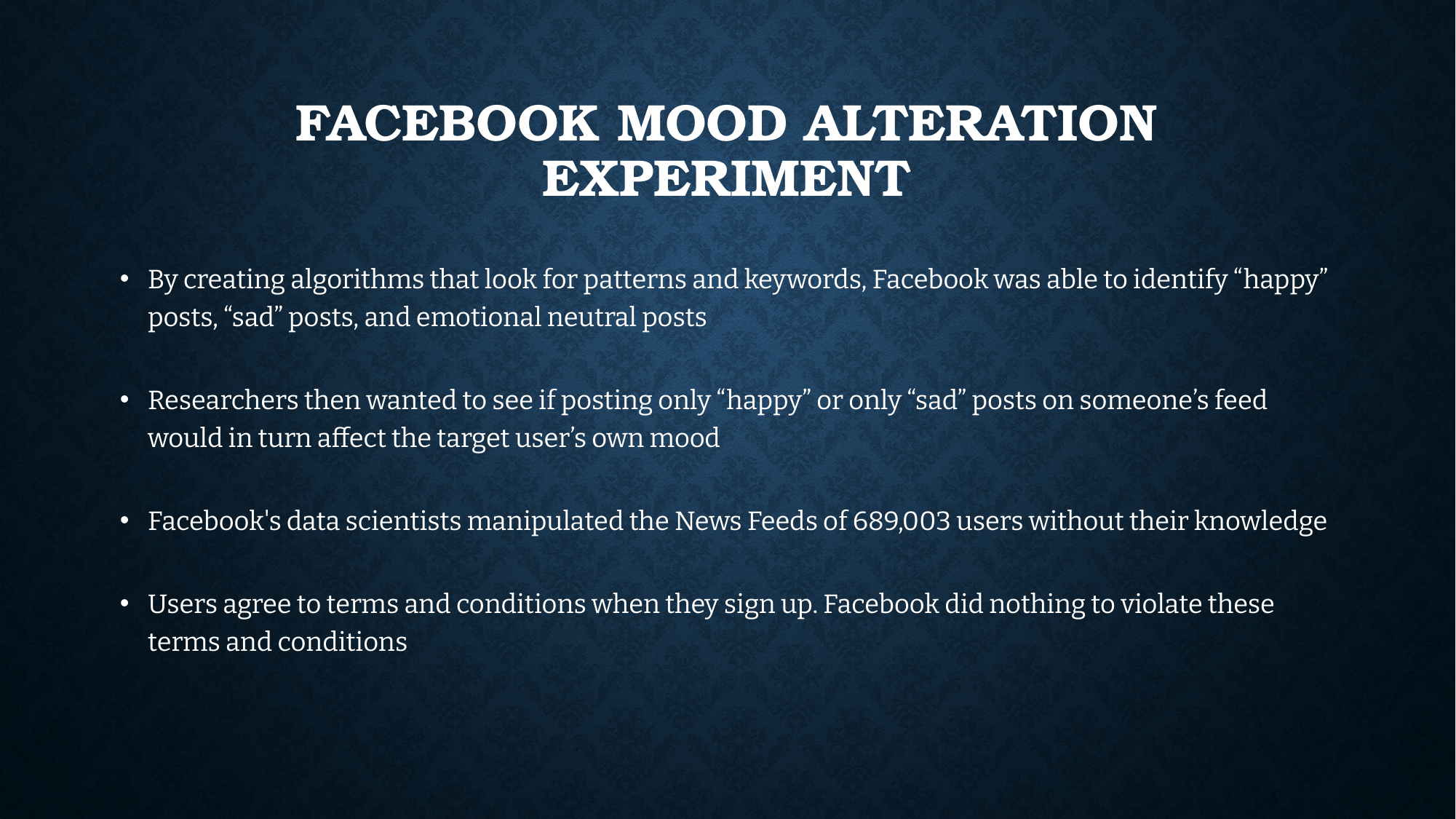

# Facebook Mood Alteration Experiment
By creating algorithms that look for patterns and keywords, Facebook was able to identify “happy” posts, “sad” posts, and emotional neutral posts
Researchers then wanted to see if posting only “happy” or only “sad” posts on someone’s feed would in turn affect the target user’s own mood
Facebook's data scientists manipulated the News Feeds of 689,003 users without their knowledge
Users agree to terms and conditions when they sign up. Facebook did nothing to violate these terms and conditions